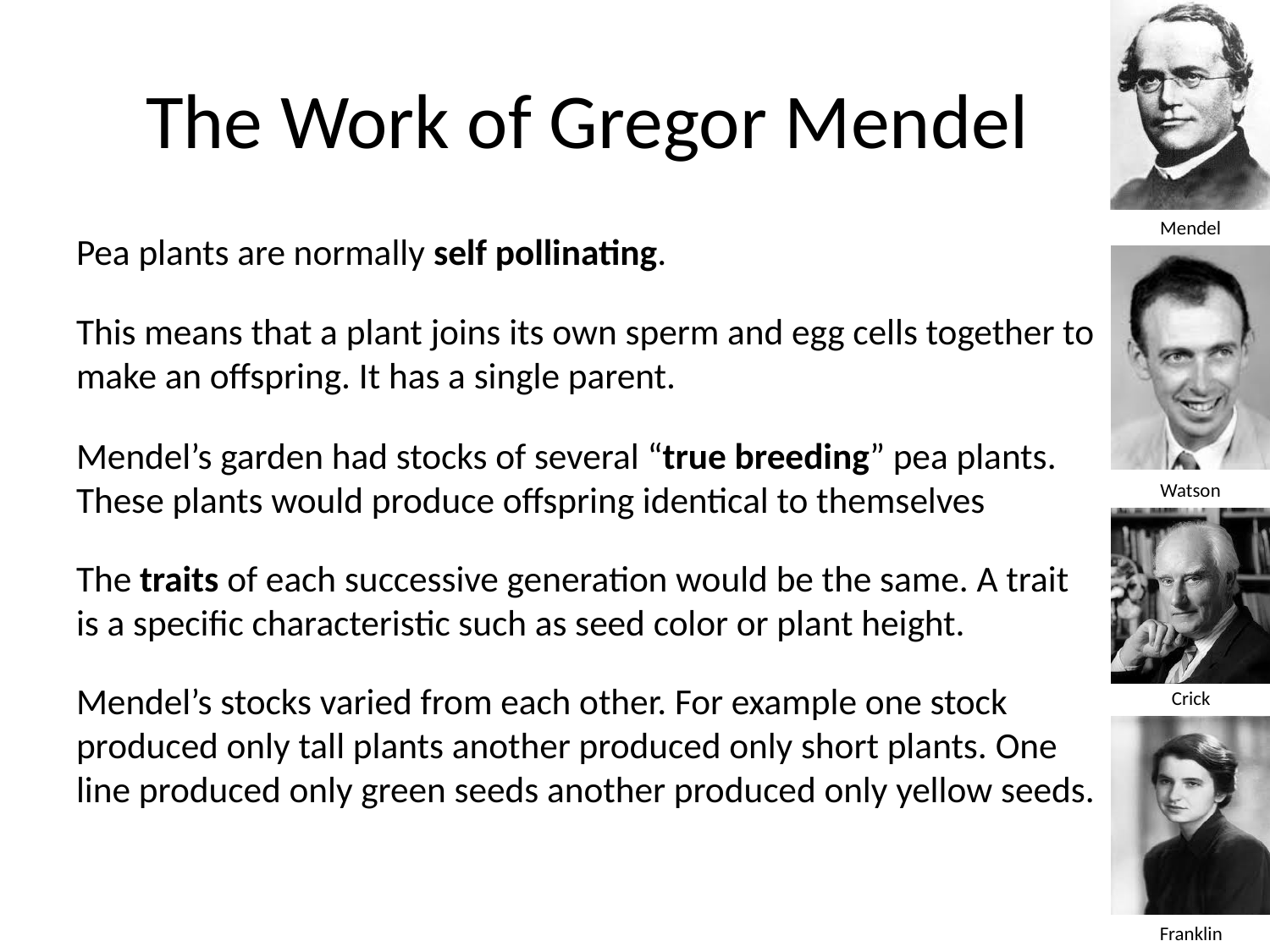

# The Work of Gregor Mendel
Pea plants are normally self pollinating.

This means that a plant joins its own sperm and egg cells together to make an offspring. It has a single parent.

Mendel’s garden had stocks of several “true breeding” pea plants. These plants would produce offspring identical to themselves

The traits of each successive generation would be the same. A trait is a specific characteristic such as seed color or plant height.

Mendel’s stocks varied from each other. For example one stock produced only tall plants another produced only short plants. One line produced only green seeds another produced only yellow seeds.